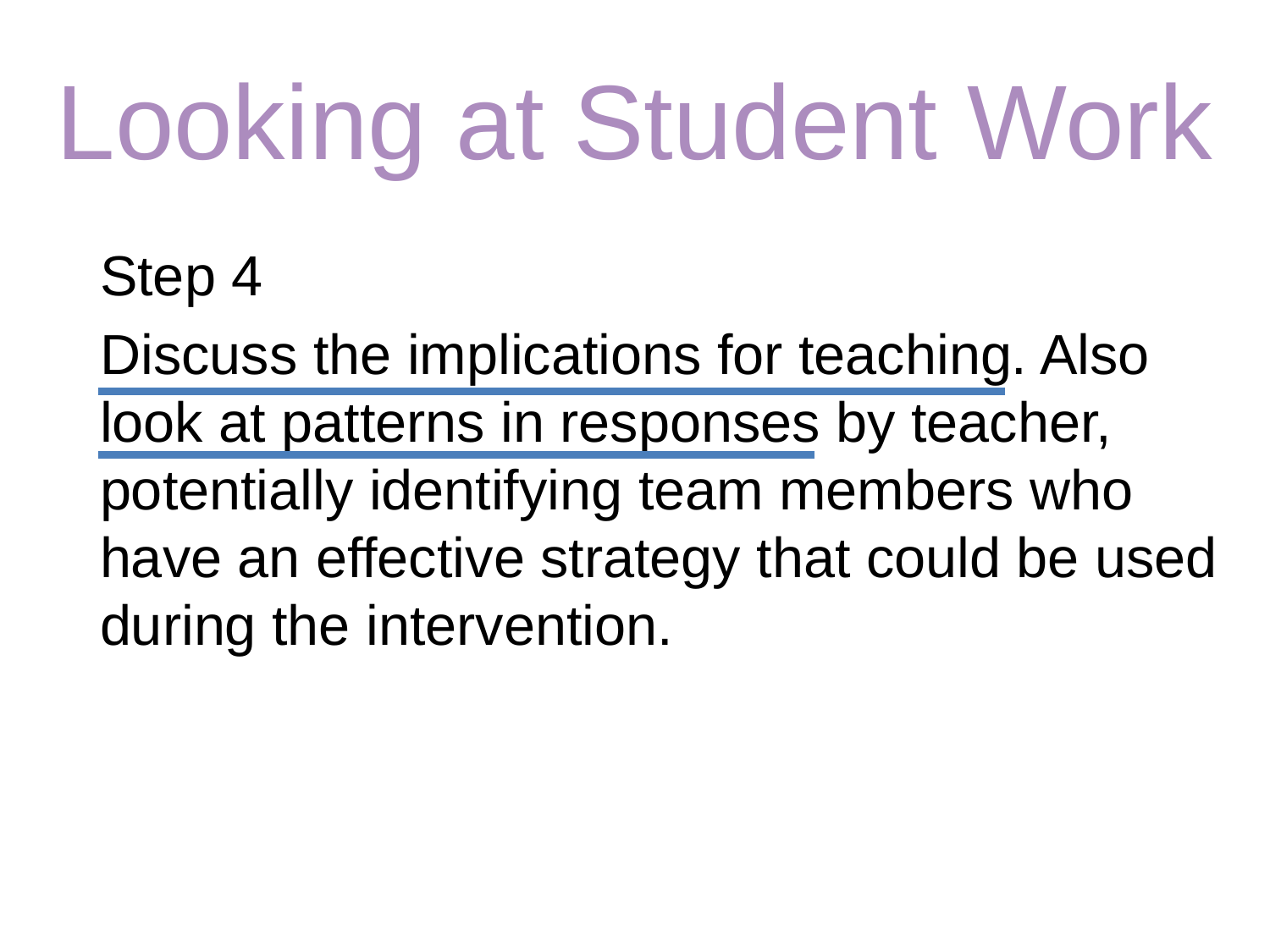

# Looking at Student Work
Step 4
Discuss the implications for teaching. Also look at patterns in responses by teacher, potentially identifying team members who have an effective strategy that could be used during the intervention.